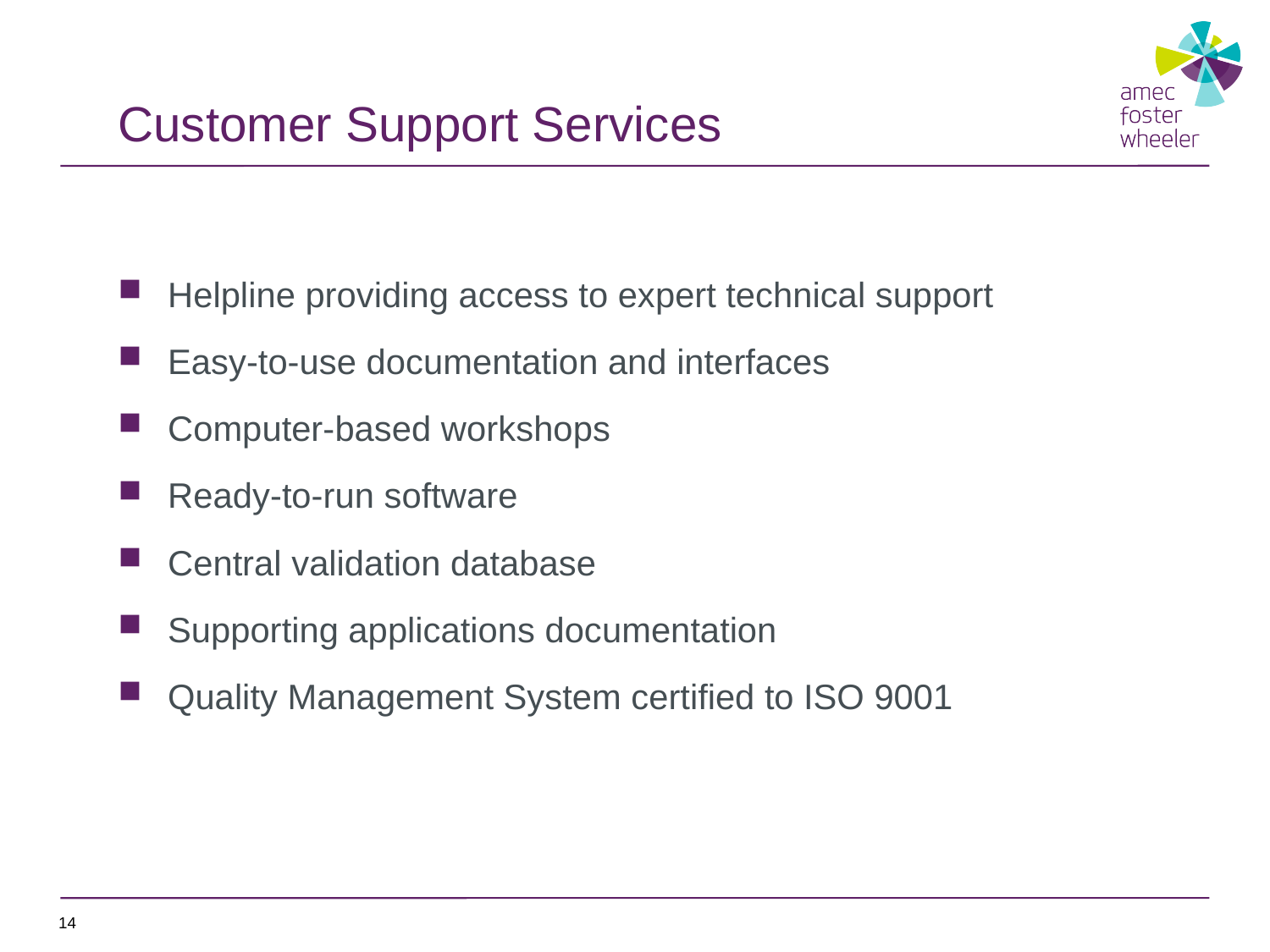

# Customer Support Services
Helpline providing access to expert technical support
Easy-to-use documentation and interfaces
Computer-based workshops
Ready-to-run software
Central validation database
Supporting applications documentation
Quality Management System certified to ISO 9001
14